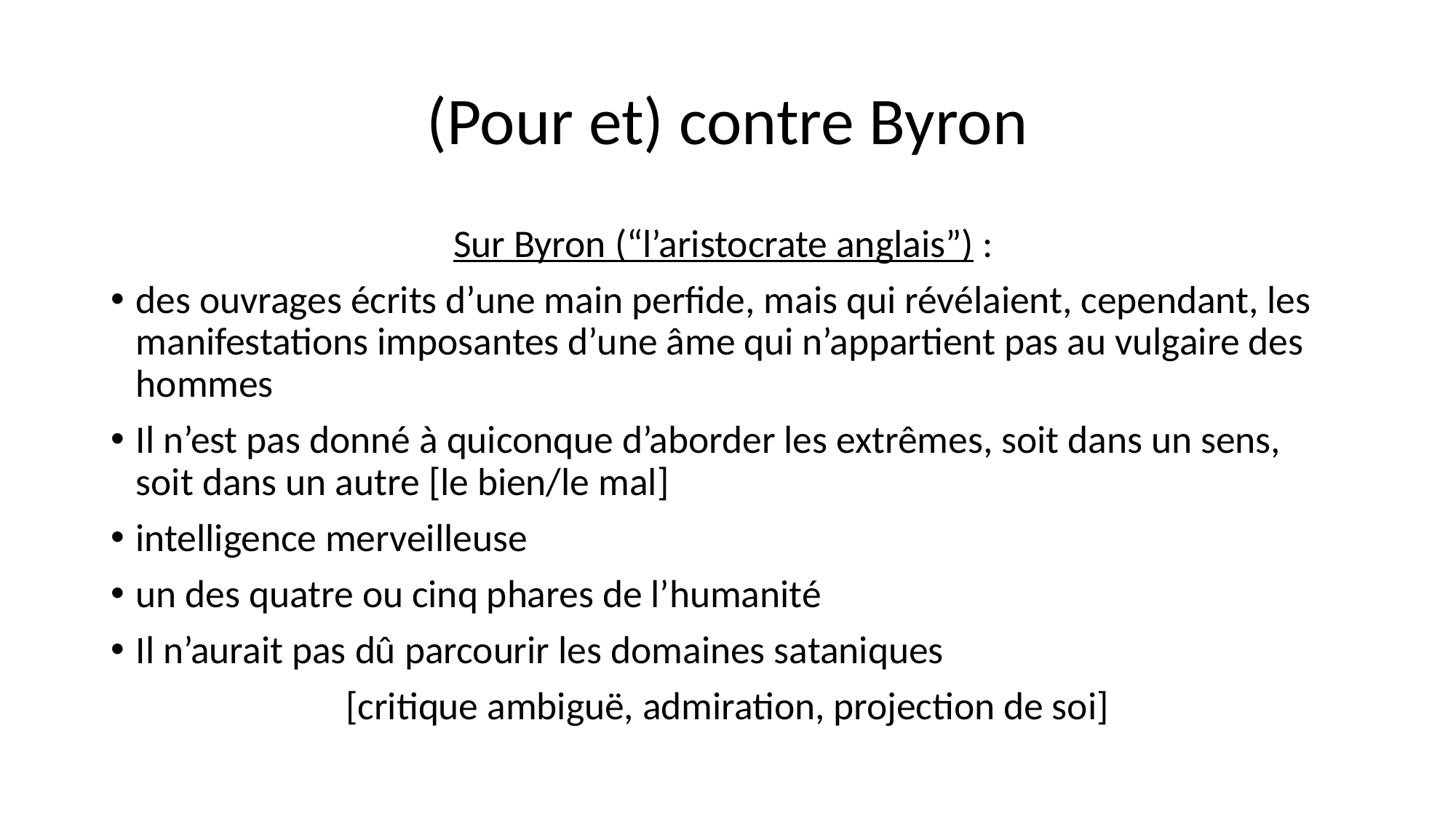

# (Pour et) contre Byron
Sur Byron (“l’aristocrate anglais”) :
des ouvrages écrits d’une main perfide, mais qui révélaient, cependant, les manifestations imposantes d’une âme qui n’appartient pas au vulgaire des hommes
Il n’est pas donné à quiconque d’aborder les extrêmes, soit dans un sens, soit dans un autre [le bien/le mal]
intelligence merveilleuse
un des quatre ou cinq phares de l’humanité
Il n’aurait pas dû parcourir les domaines sataniques
[critique ambiguë, admiration, projection de soi]